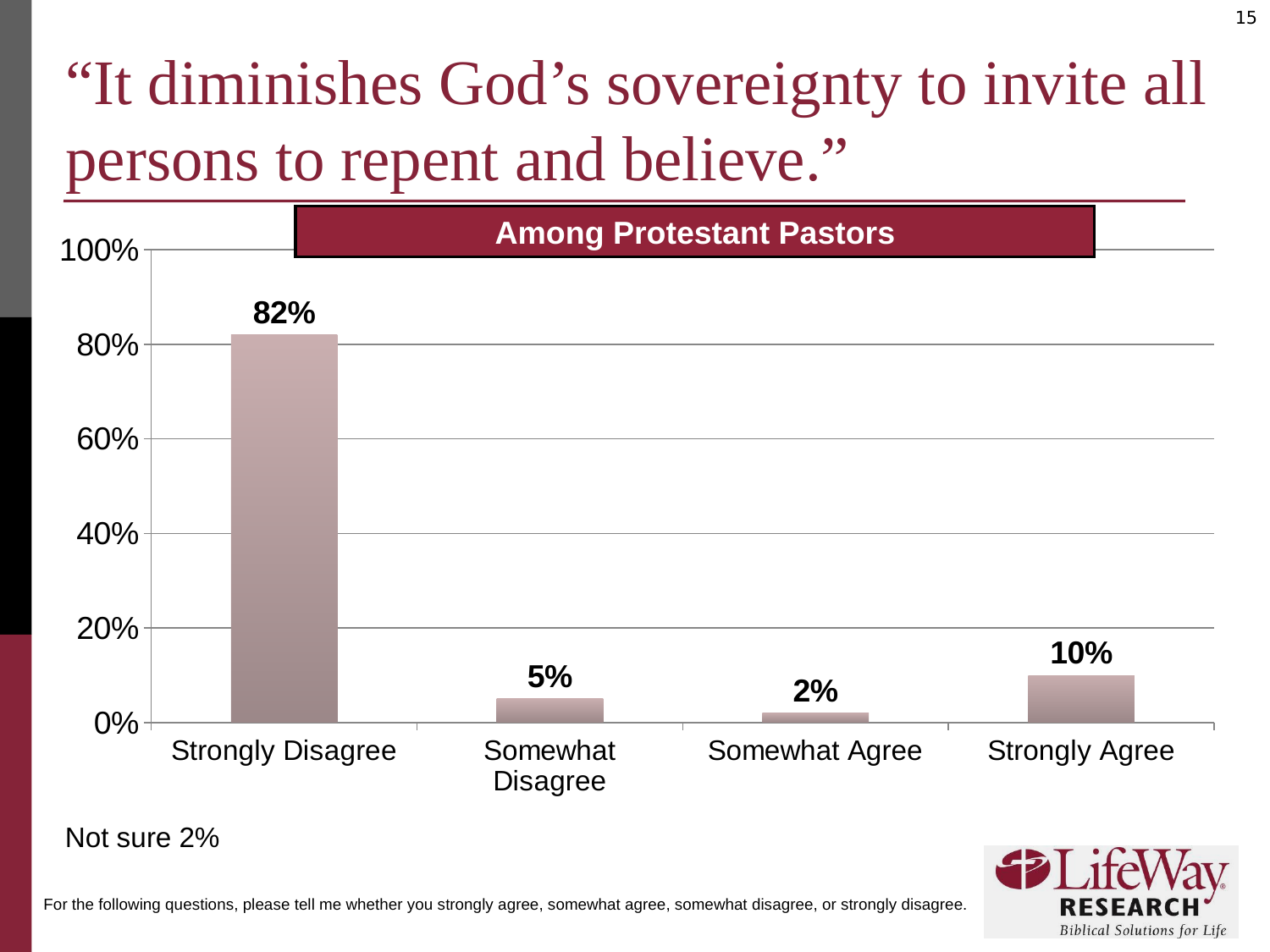

# “It diminishes God’s sovereignty to invite all persons to repent and believe.”
Among Protestant Pastors

### Chart

| Category |  |
|---|---|
| Strongly Disagree | 0.82 |
| Somewhat Disagree | 0.05 |
| Somewhat Agree | 0.02 |
| Strongly Agree | 0.1 |
Not sure 2%
For the following questions, please tell me whether you strongly agree, somewhat agree, somewhat disagree, or strongly disagree.